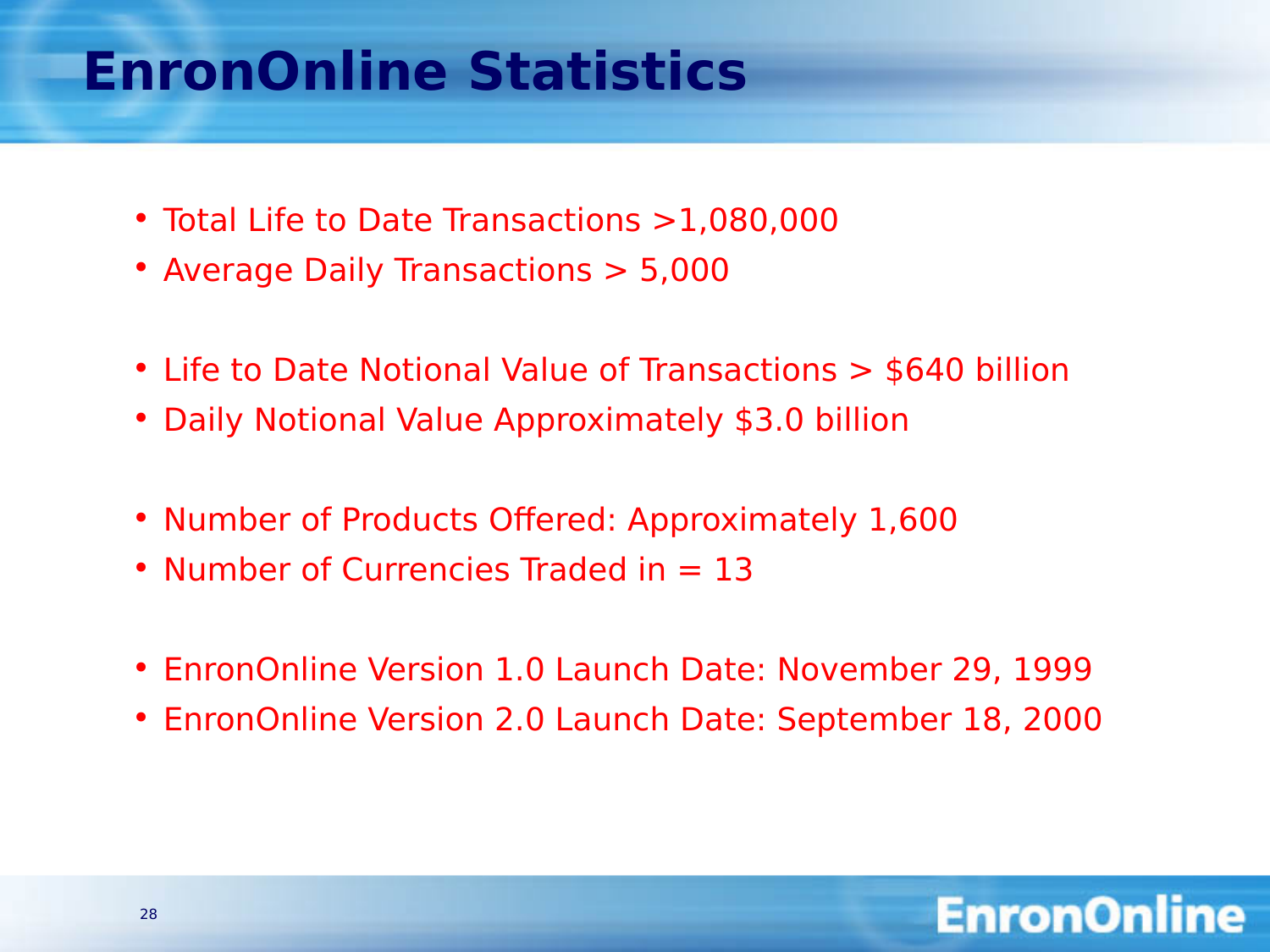

28
# EnronOnline Statistics
Total Life to Date Transactions >1,080,000
Average Daily Transactions > 5,000

Life to Date Notional Value of Transactions > $640 billion
Daily Notional Value Approximately $3.0 billion

Number of Products Offered: Approximately 1,600
Number of Currencies Traded in = 13

EnronOnline Version 1.0 Launch Date: November 29, 1999
EnronOnline Version 2.0 Launch Date: September 18, 2000